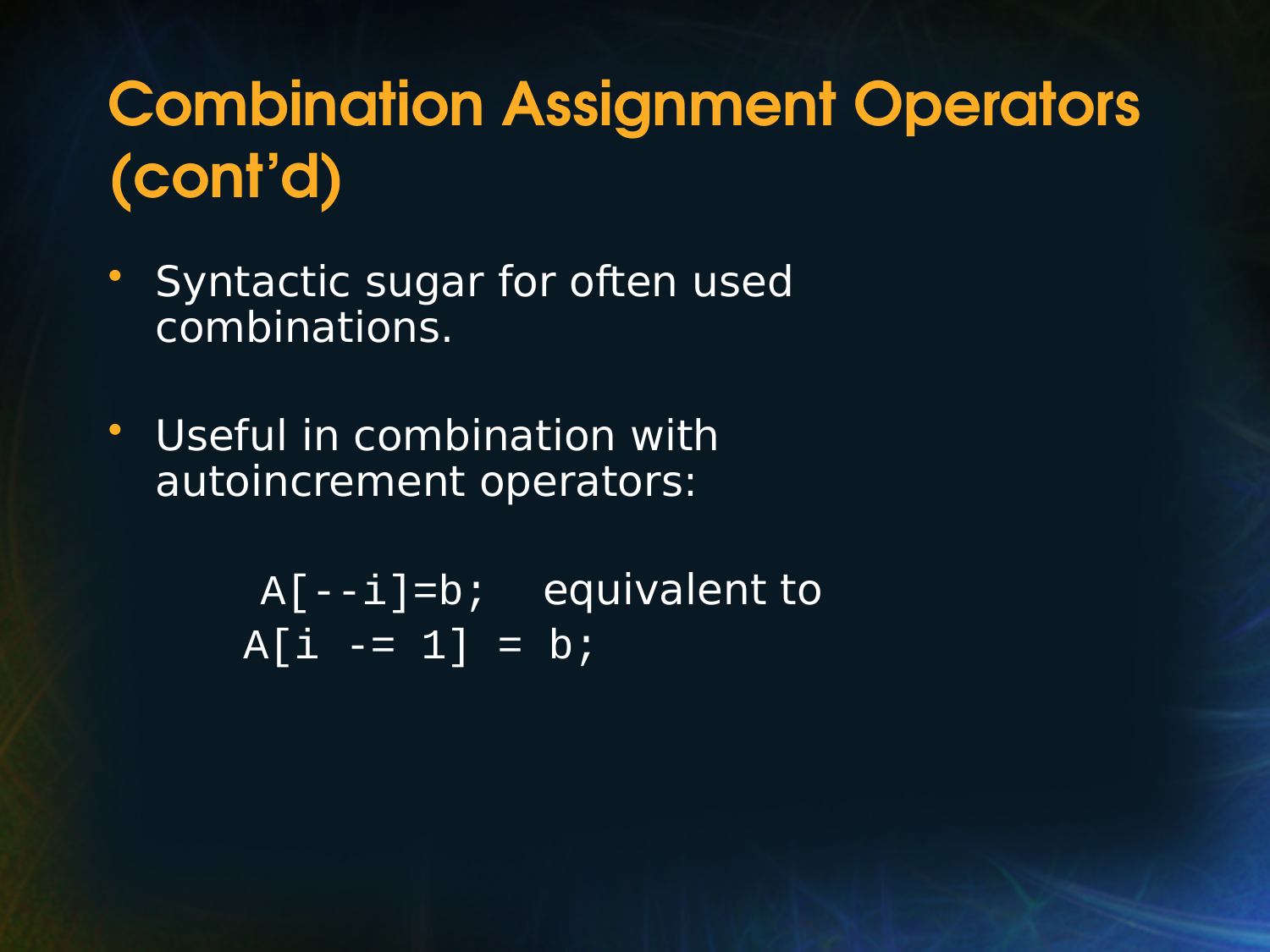

# Combination Assignment Operators (cont’d)
Syntactic sugar for often used combinations.

Useful in combination with autoincrement operators:

      A[--i]=b;    equivalent to
          A[i -= 1] = b;